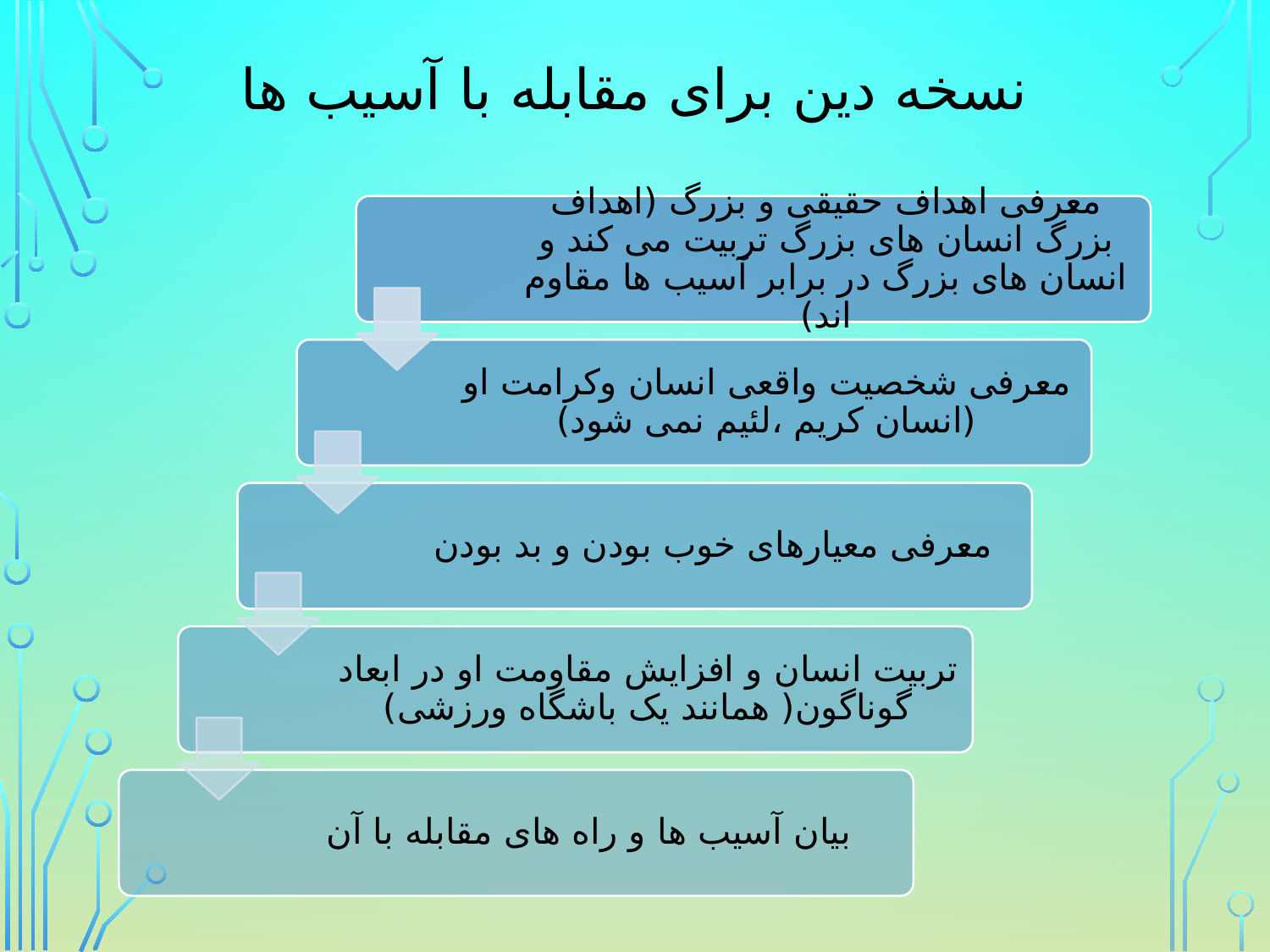

# نسخه دین برای مقابله با آسیب ها
معرفی اهداف حقیقی و بزرگ (اهداف بزرگ انسان های بزرگ تربیت می کند و انسان های بزرگ در برابر آسیب ها مقاوم اند)
معرفی شخصیت واقعی انسان وکرامت او
(انسان کریم ،لئیم نمی شود)
معرفی معیارهای خوب بودن و بد بودن
تربیت انسان و افزایش مقاومت او در ابعاد گوناگون( همانند یک باشگاه ورزشی)
بیان آسیب ها و راه های مقابله با آن